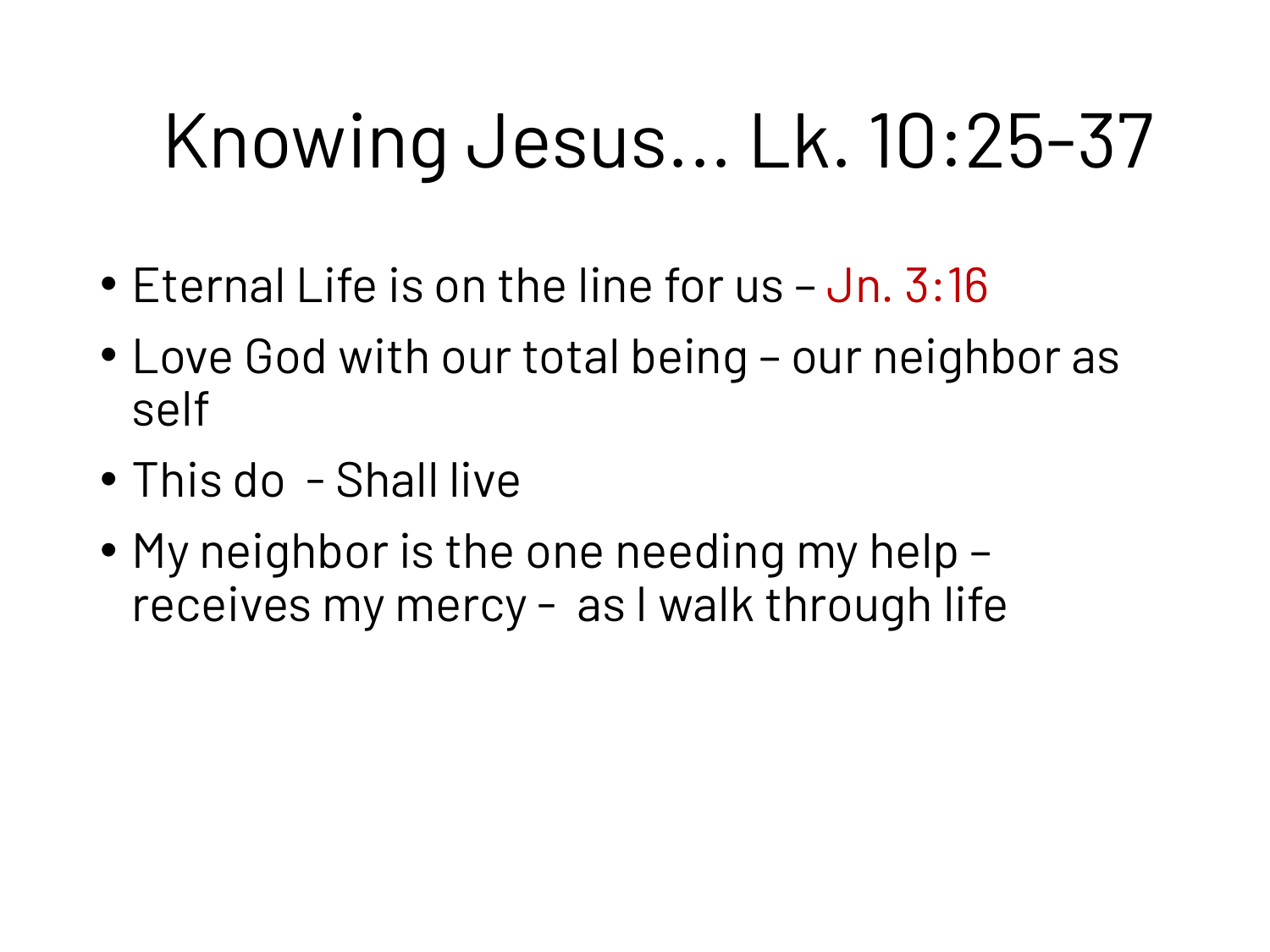

# Knowing Jesus... Lk. 10:25-37
Eternal Life is on the line for us – Jn. 3:16
Love God with our total being – our neighbor as  self
This do  - Shall live
My neighbor is the one needing my help – receives my mercy -  as I walk through life